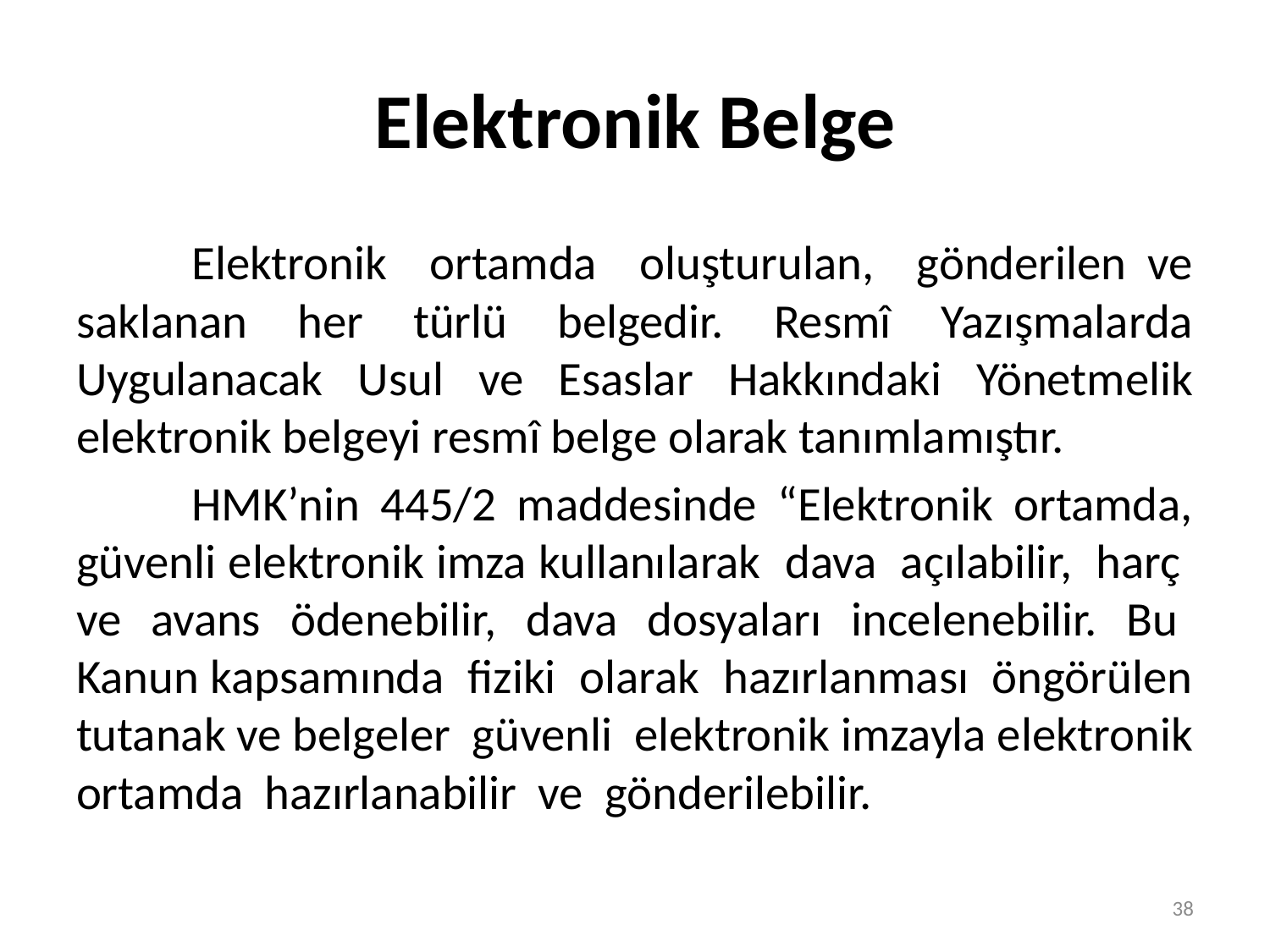

# Elektronik Belge
	Elektronik  ortamda  oluşturulan,  gönderilen ve saklanan her türlü belgedir. Resmî Yazışmalarda Uygulanacak Usul ve Esaslar Hakkındaki Yönetmelik elektronik belgeyi resmî belge olarak tanımlamıştır.
	HMK’nin 445/2 maddesinde “Elektronik ortamda, güvenli elektronik imza kullanılarak  dava  açılabilir,  harç  ve  avans  ödenebilir,  dava  dosyaları  incelenebilir.  Bu  Kanun kapsamında  fiziki  olarak  hazırlanması  öngörülen tutanak ve belgeler  güvenli  elektronik imzayla elektronik ortamda  hazırlanabilir  ve  gönderilebilir.
38